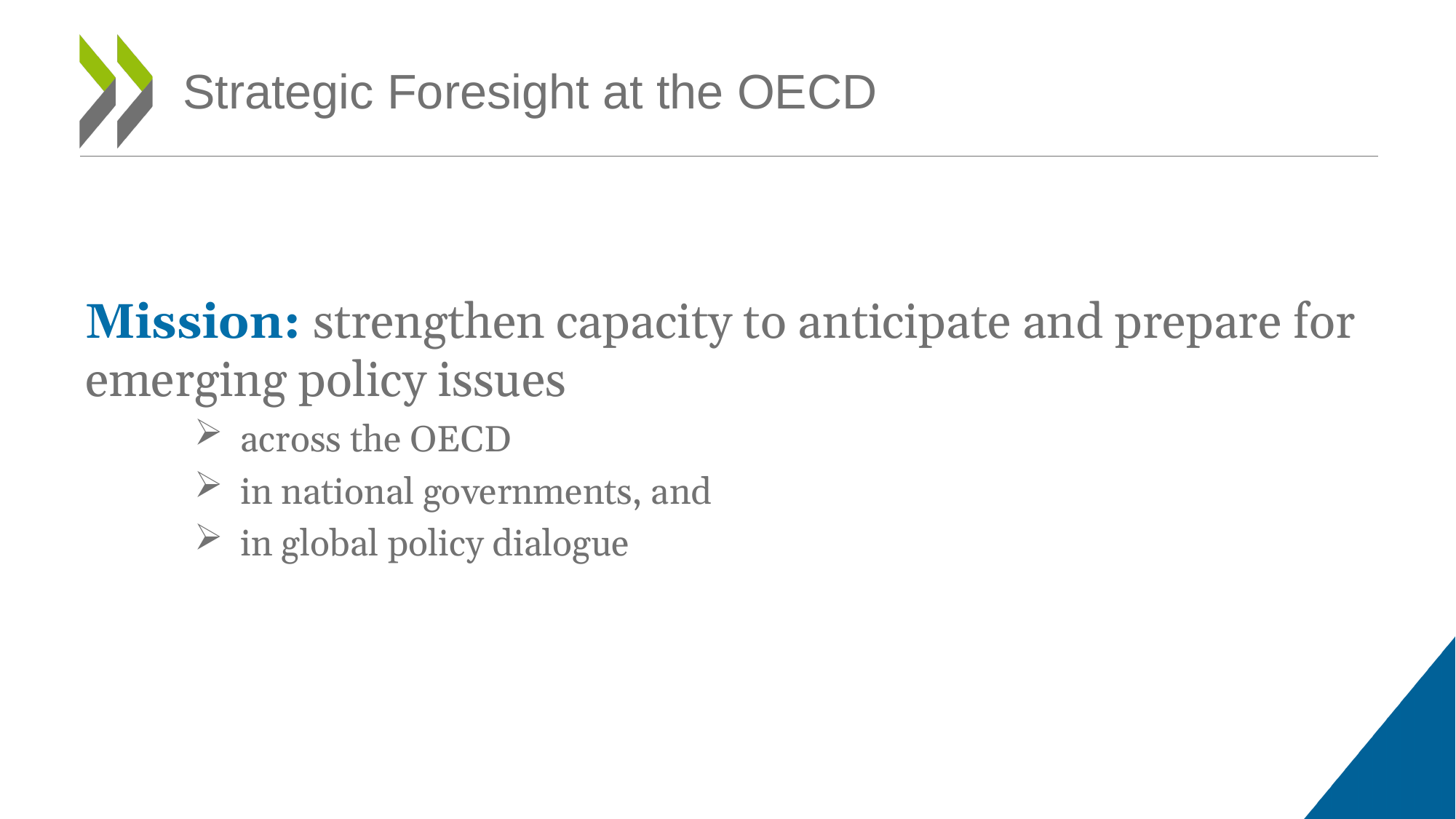

# Strategic Foresight at the OECD
Mission: strengthen capacity to anticipate and prepare for emerging policy issues
  across the OECD
  in national governments, and
  in global policy dialogue